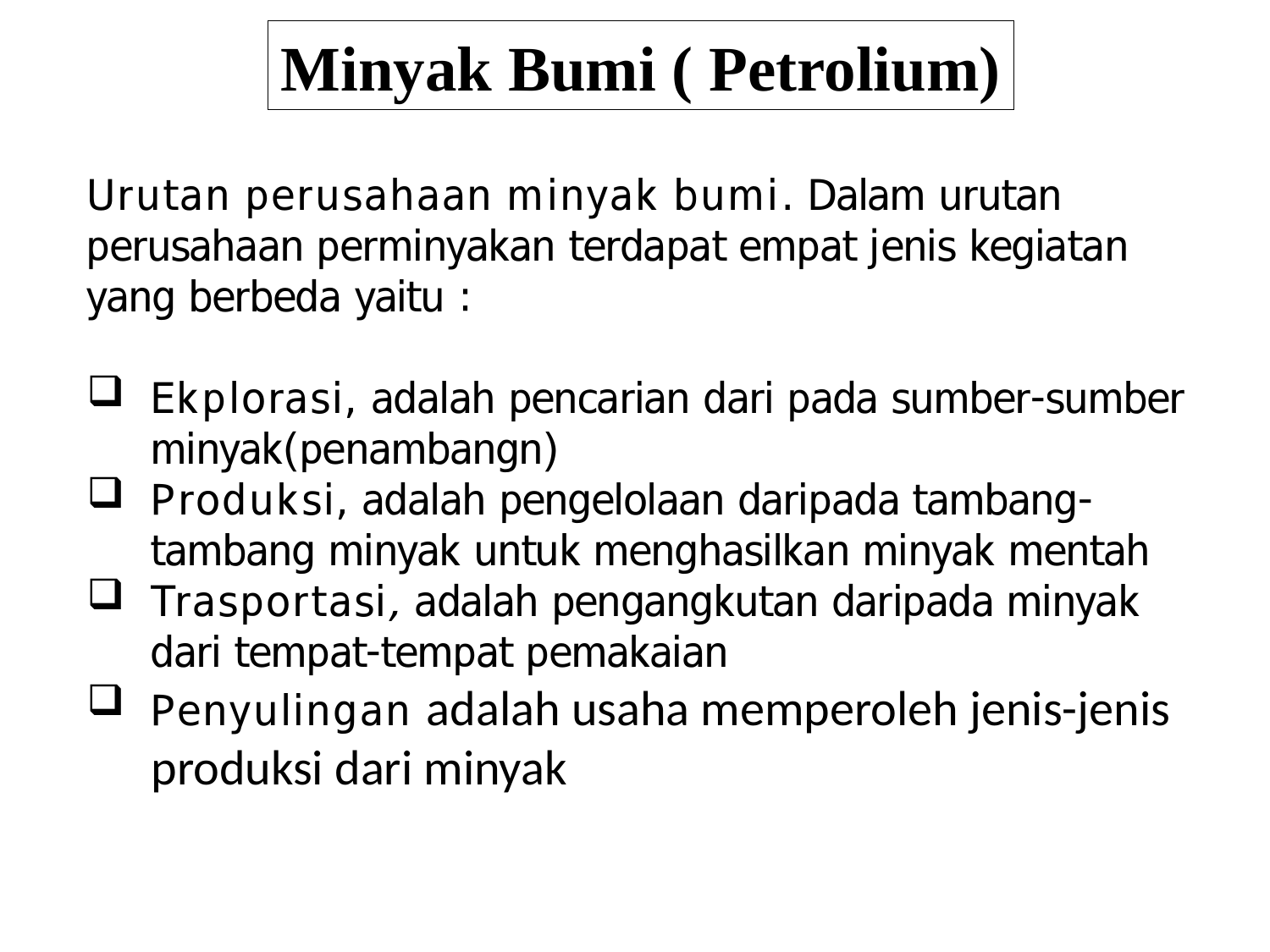

Minyak Bumi ( Petrolium)
Urutan perusahaan minyak bumi. Dalam urutan perusahaan perminyakan terdapat empat jenis kegiatan yang berbeda yaitu :

Ekplorasi, adalah pencarian dari pada sumber-sumber minyak(penambangn)
Produksi, adalah pengelolaan daripada tambang-tambang minyak untuk menghasilkan minyak mentah
Trasportasi, adalah pengangkutan daripada minyak dari tempat-tempat pemakaian
Penyulingan adalah usaha memperoleh jenis-jenis produksi dari minyak